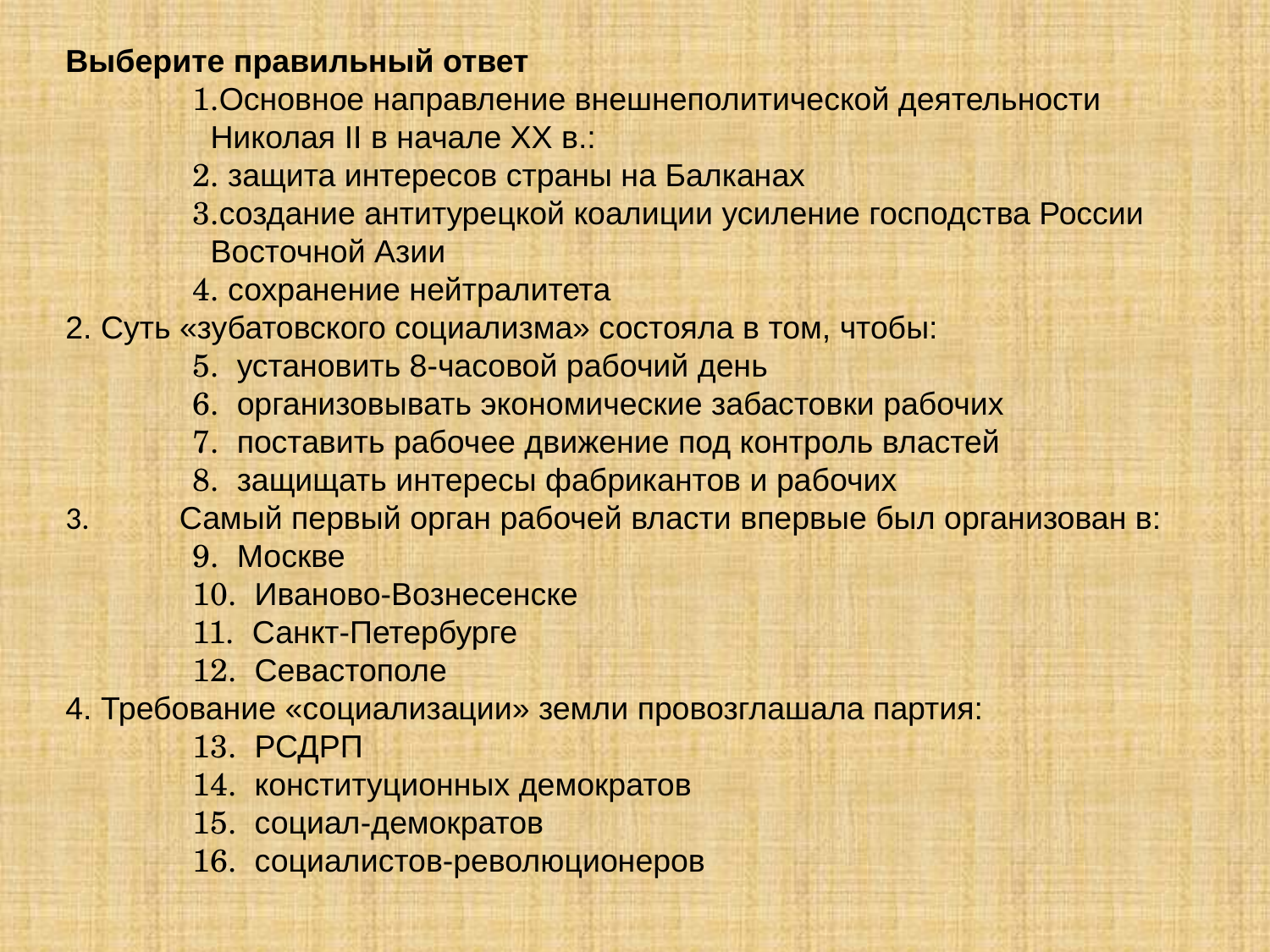

Выберите правильный ответ
Основное направление внешнеполитической деятельности
  Николая II в начале XX в.:
 защита интересов страны на Балканах
создание антитурецкой коалиции усиление господства России
  Восточной Азии
 сохранение нейтралитета
2. Суть «зубатовского социализма» состояла в том, чтобы:
  установить 8-часовой рабочий день
  организовывать экономические забастовки рабочих
  поставить рабочее движение под контроль властей
  защищать интересы фабрикантов и рабочих
3.	Самый первый орган рабочей власти впервые был организован в:
  Москве
  Иваново-Вознесенске
  Санкт-Петербурге
  Севастополе
4. Требование «социализации» земли провозглашала партия:
  РСДРП
  конституционных демократов
  социал-демократов
  социалистов-революционеров